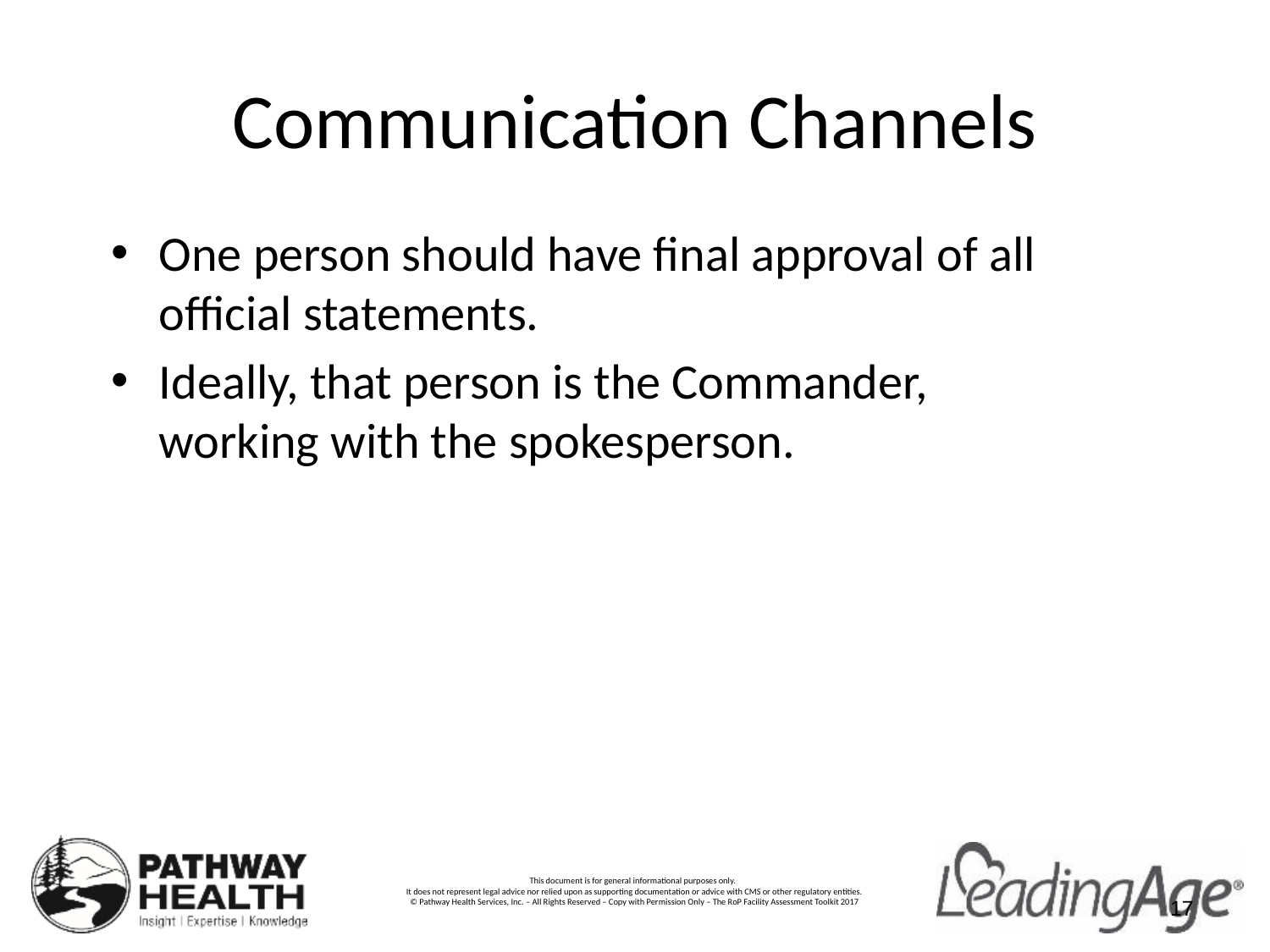

# Communication Channels
One person should have final approval of all official statements.
Ideally, that person is the Commander, working with the spokesperson.
17